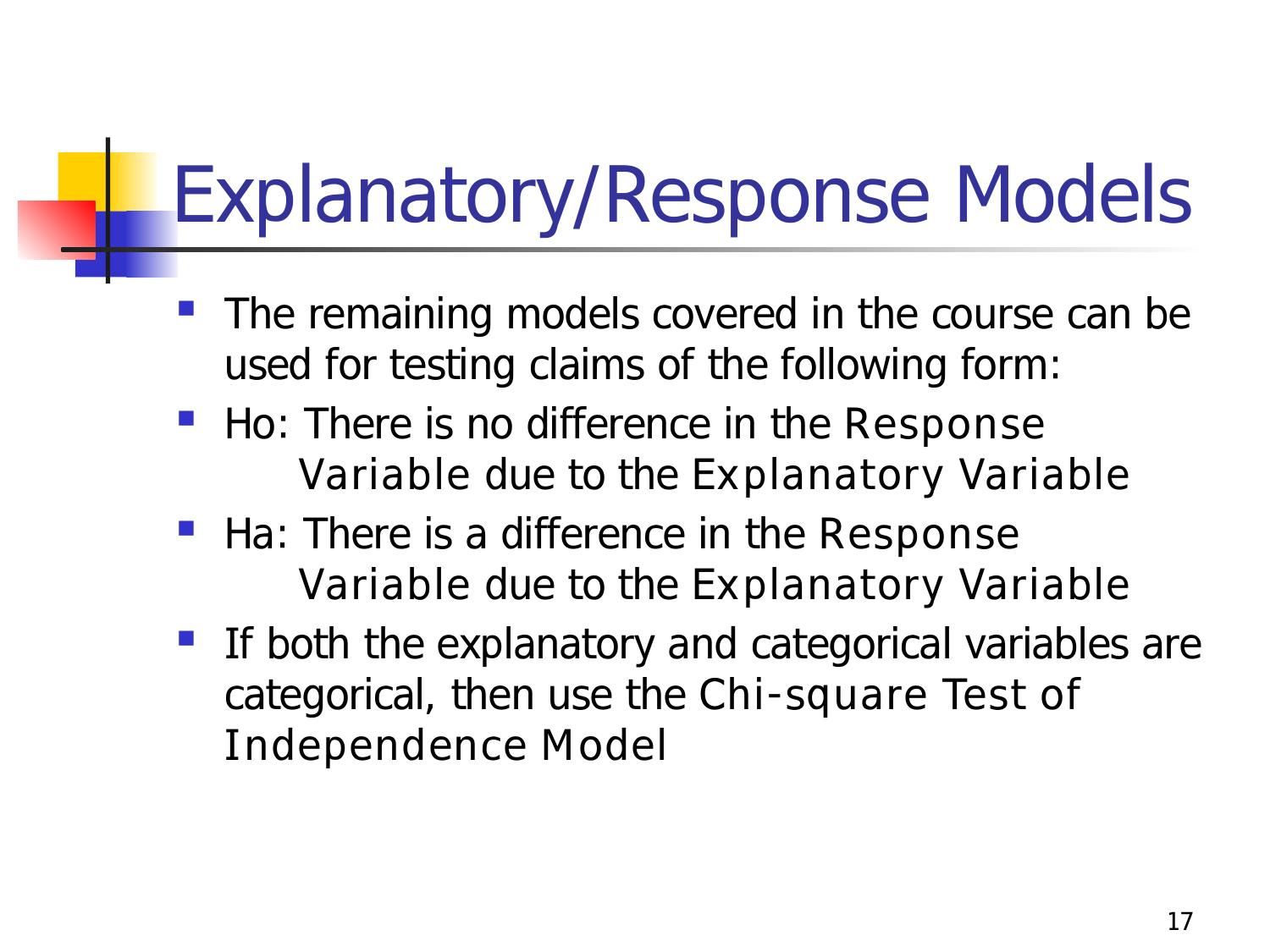

# Explanatory/Response Models
The remaining models covered in the course can be used for testing claims of the following form:
Ho: There is no difference in the Response
      Variable due to the Explanatory Variable
Ha: There is a difference in the Response
      Variable due to the Explanatory Variable
If both the explanatory and categorical variables are categorical, then use the Chi-square Test of Independence Model
17